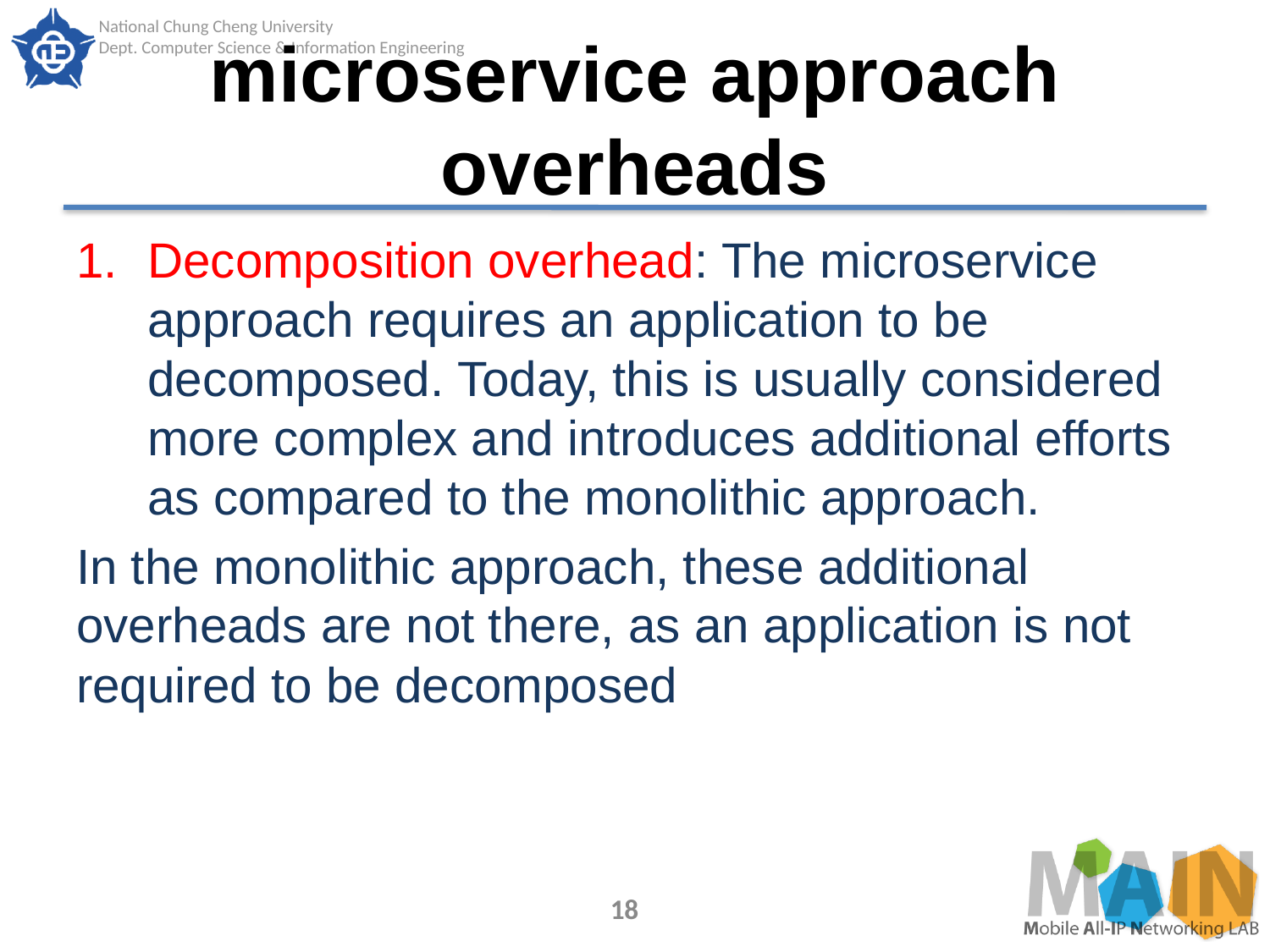

# microservice approach overheads
Decomposition overhead: The microservice approach requires an application to be decomposed. Today, this is usually considered more complex and introduces additional efforts as compared to the monolithic approach.
In the monolithic approach, these additional overheads are not there, as an application is not required to be decomposed

18